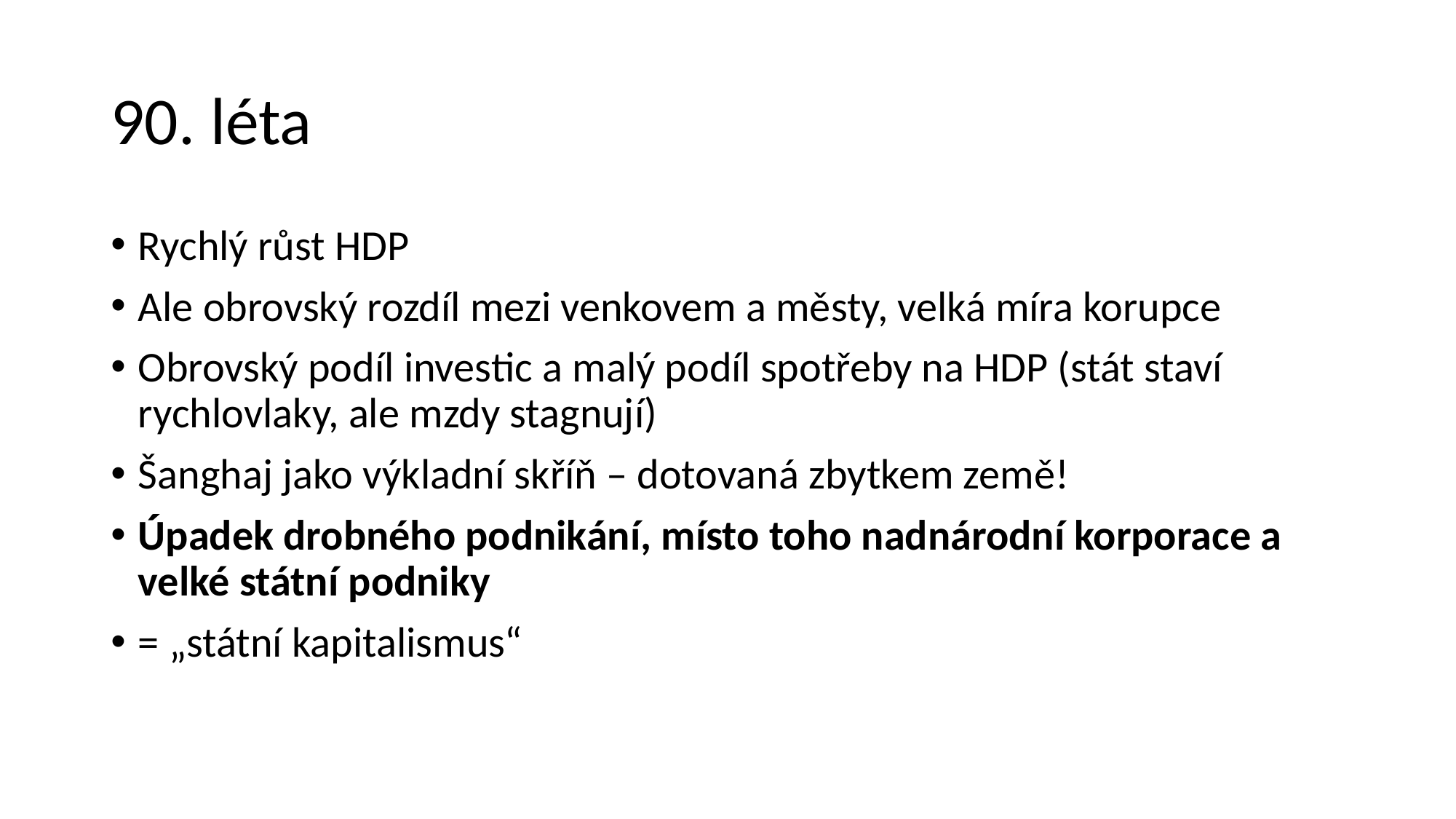

# 90. léta
Rychlý růst HDP
Ale obrovský rozdíl mezi venkovem a městy, velká míra korupce
Obrovský podíl investic a malý podíl spotřeby na HDP (stát staví rychlovlaky, ale mzdy stagnují)
Šanghaj jako výkladní skříň – dotovaná zbytkem země!
Úpadek drobného podnikání, místo toho nadnárodní korporace a velké státní podniky
= „státní kapitalismus“